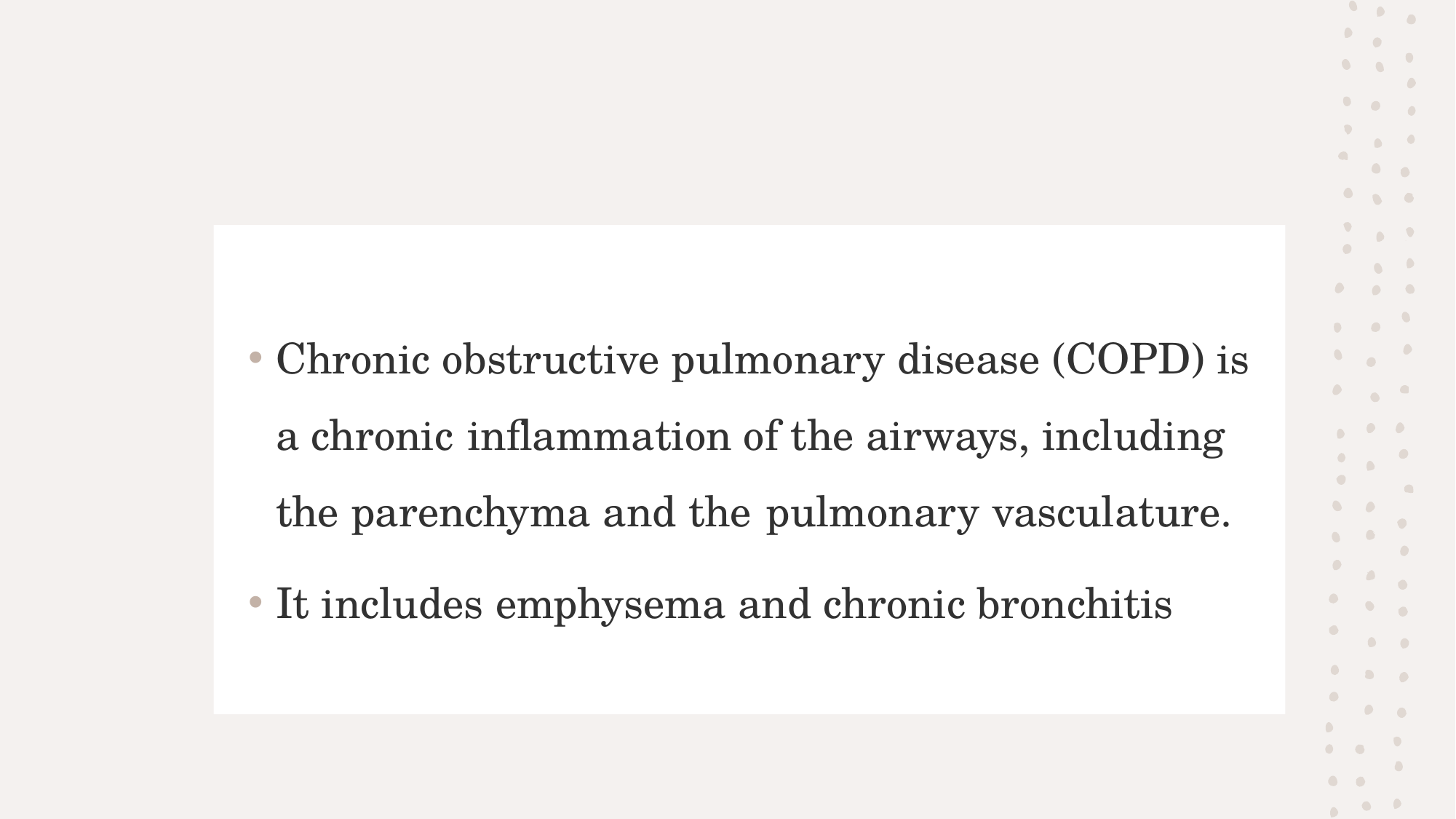

# Definition of the COPD.

Chronic obstructive pulmonary disease (COPD) is a chronic inflammation of the airways, including the parenchyma and the pulmonary vasculature.
It includes emphysema and chronic bronchitis

6